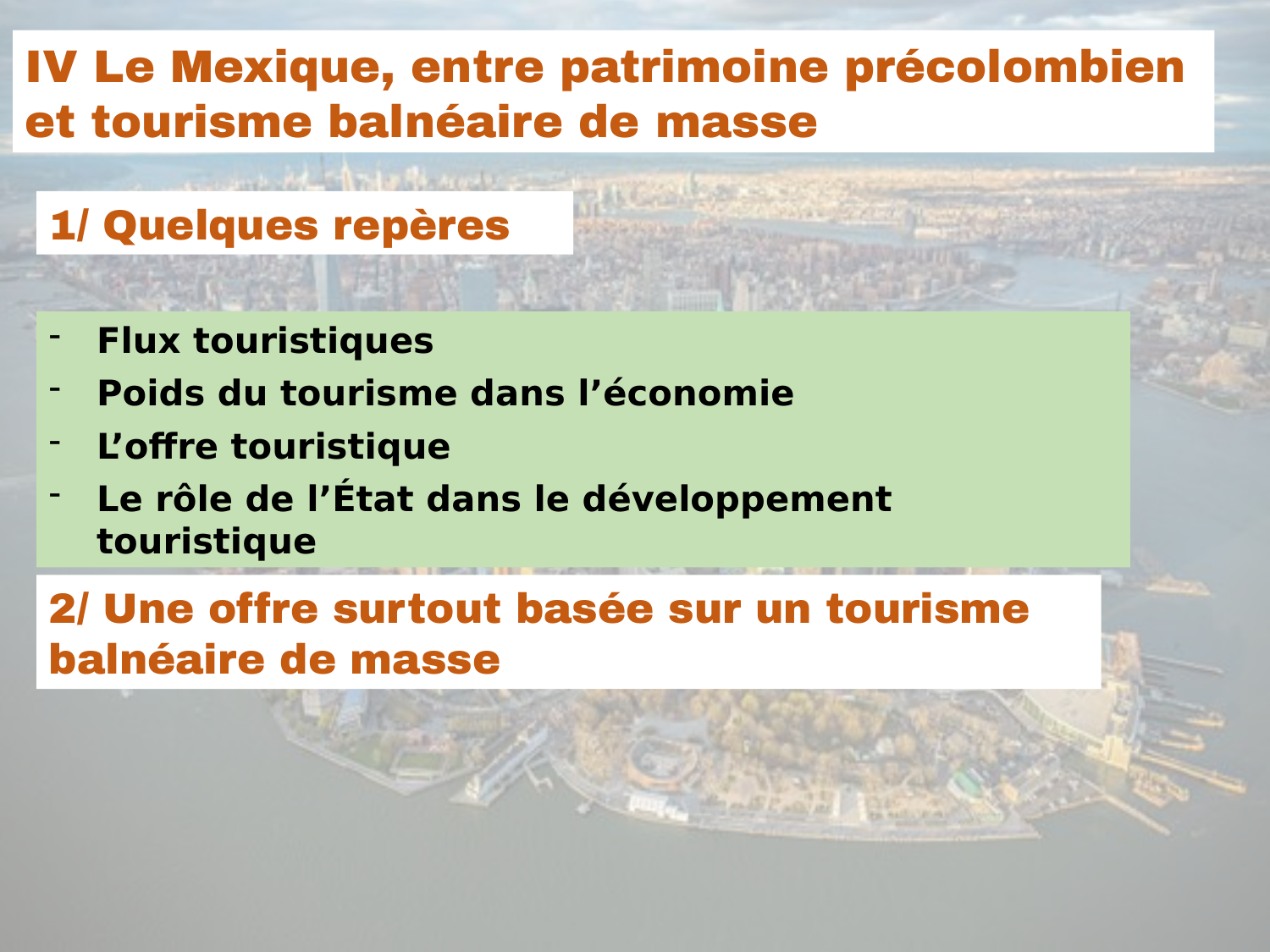

IV Le Mexique, entre patrimoine précolombien et tourisme balnéaire de masse
1/ Quelques repères
Flux touristiques
Poids du tourisme dans l’économie
L’offre touristique
Le rôle de l’État dans le développement touristique
2/ Une offre surtout basée sur un tourisme balnéaire de masse